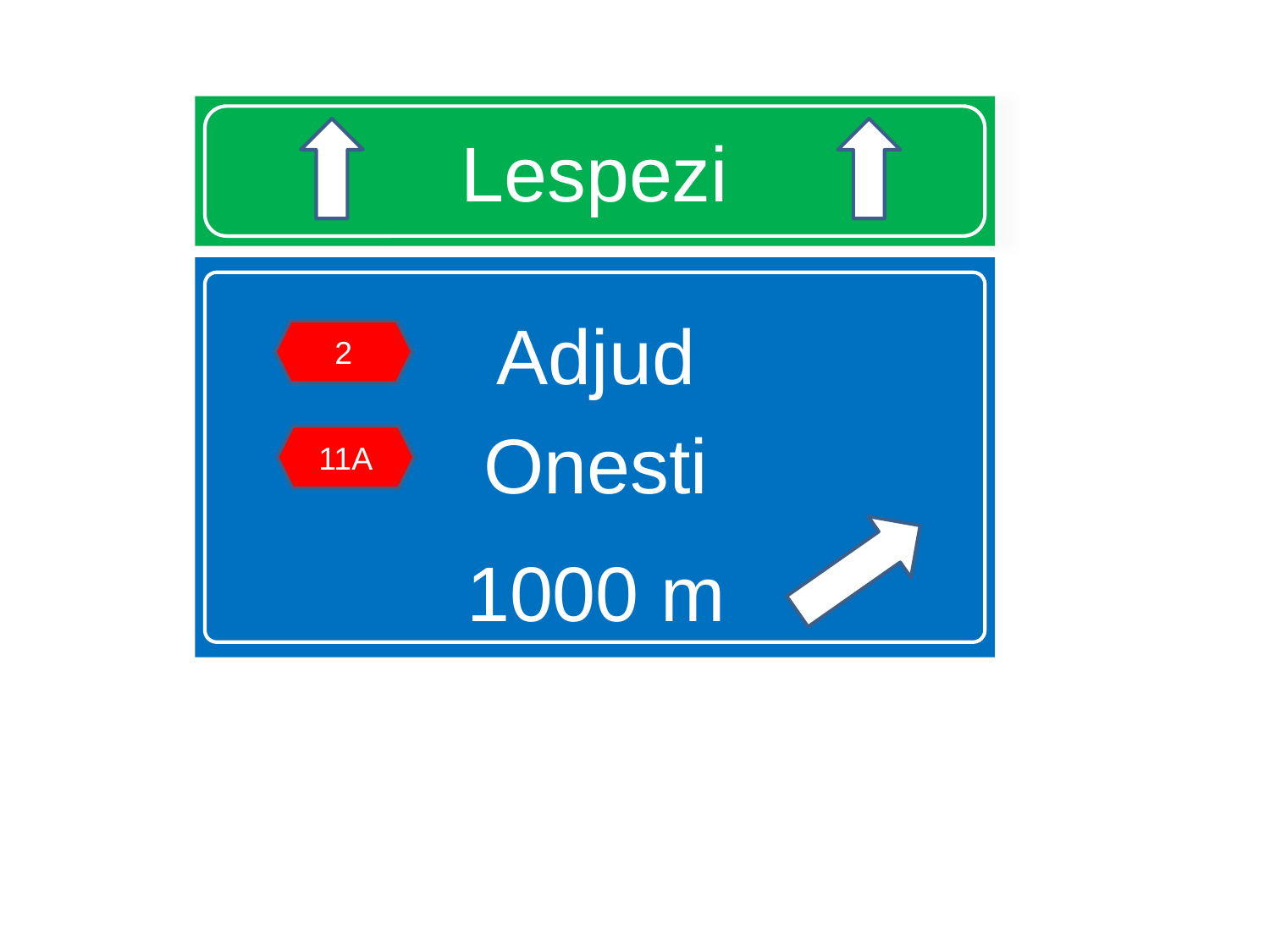

# Lespezi

Adjud
Onesti

1000 m

2
11A